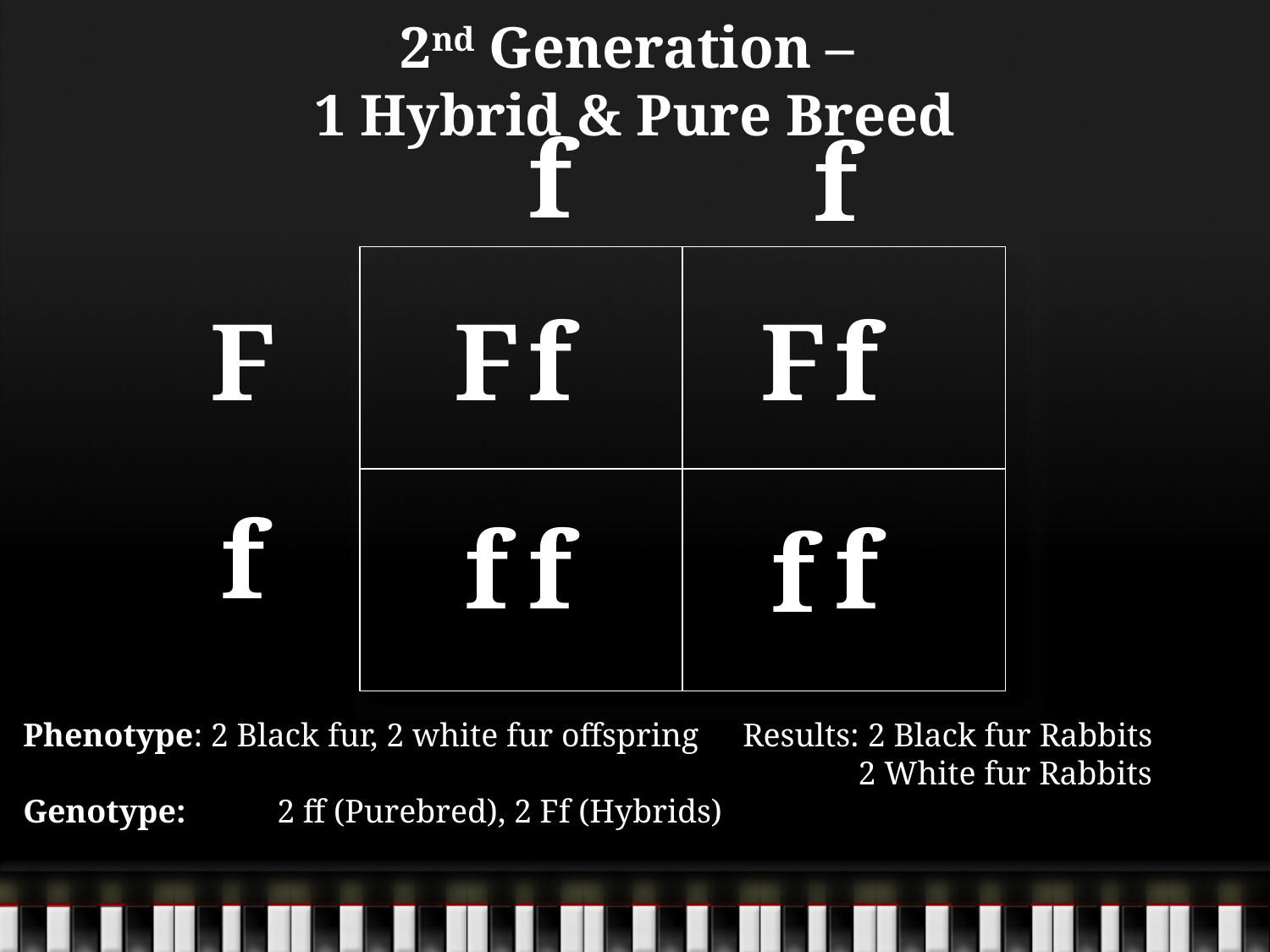

2nd Generation –
1 Hybrid & Pure Breed
f
f

F
F
f
F
f
f
f
f
f
f
Phenotype: 2 Black fur, 2 white fur offspring

Genotype:	2 ff (Purebred), 2 Ff (Hybrids)
Results: 2 Black fur Rabbits
              2 White fur Rabbits